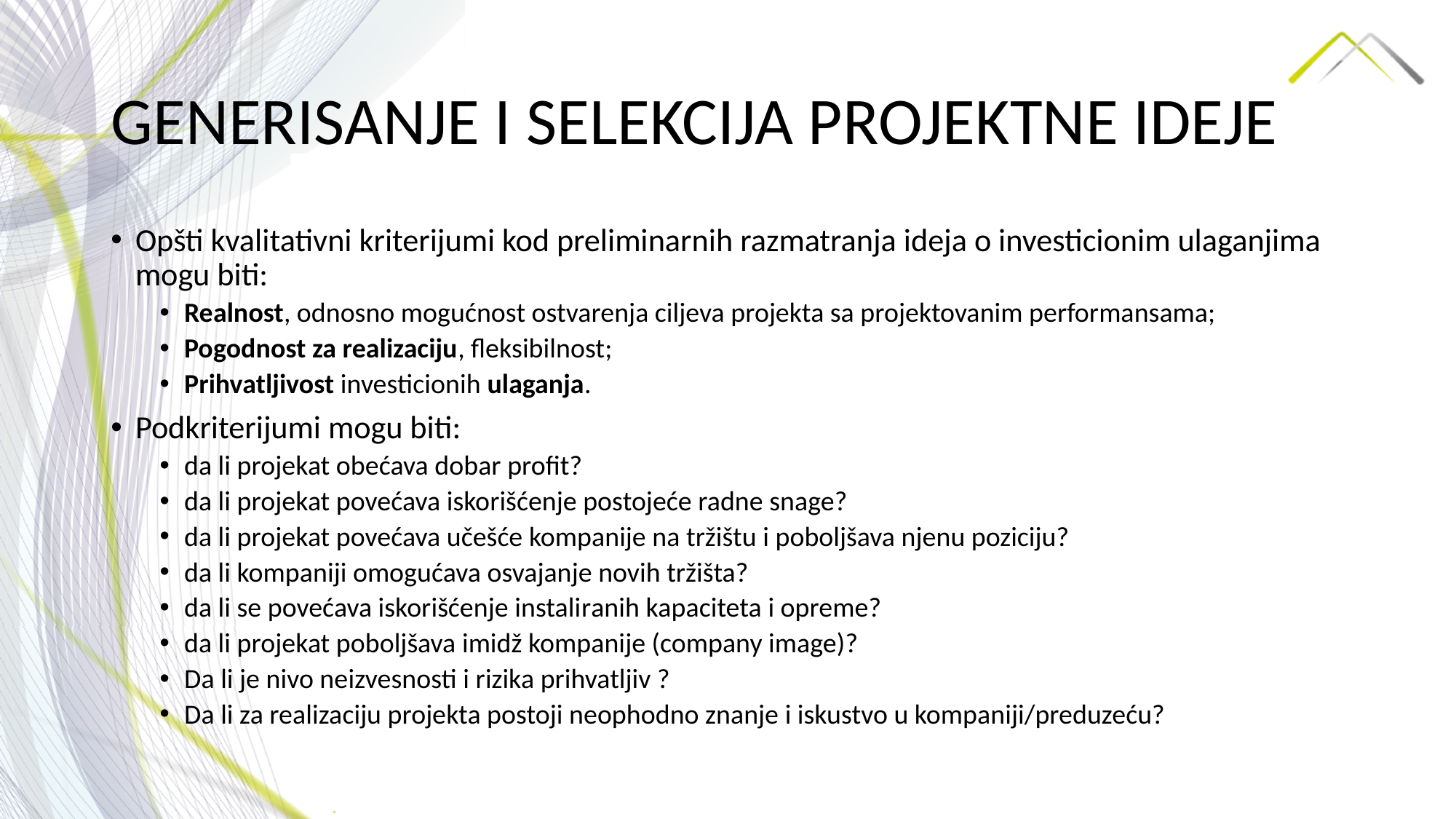

# GENERISANJE I SELEKCIJA PROJEKTNE IDEJE
Opšti kvalitativni kriterijumi kod preliminarnih razmatranja ideja o investicionim ulaganjima mogu biti:
Realnost, odnosno mogućnost ostvarenja ciljeva projekta sa projektovanim performansama;
Pogodnost za realizaciju, fleksibilnost;
Prihvatljivost investicionih ulaganja.
Podkriterijumi mogu biti:
da li projekat obećava dobar profit?
da li projekat povećava iskorišćenje postojeće radne snage?
da li projekat povećava učešće kompanije na tržištu i poboljšava njenu poziciju?
da li kompaniji omogućava osvajanje novih tržišta?
da li se povećava iskorišćenje instaliranih kapaciteta i opreme?
da li projekat poboljšava imidž kompanije (company image)?
Da li je nivo neizvesnosti i rizika prihvatljiv ?
Da li za realizaciju projekta postoji neophodno znanje i iskustvo u kompaniji/preduzeću?